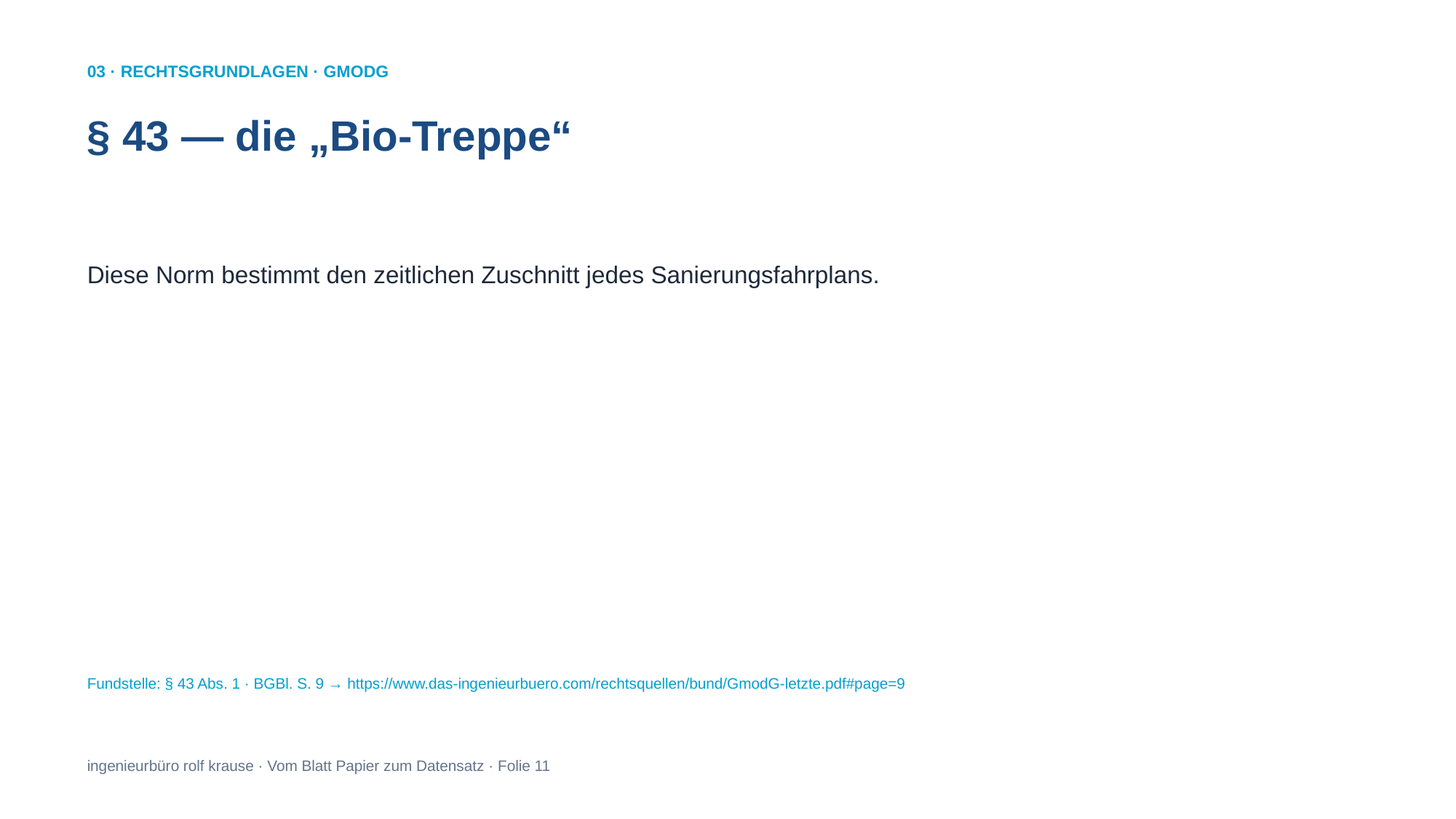

03 · RECHTSGRUNDLAGEN · GMODG
§ 43 — die „Bio-Treppe“
Diese Norm bestimmt den zeitlichen Zuschnitt jedes Sanierungsfahrplans.
Fundstelle: § 43 Abs. 1 · BGBl. S. 9 → https://www.das-ingenieurbuero.com/rechtsquellen/bund/GmodG-letzte.pdf#page=9
ingenieurbüro rolf krause · Vom Blatt Papier zum Datensatz · Folie 11